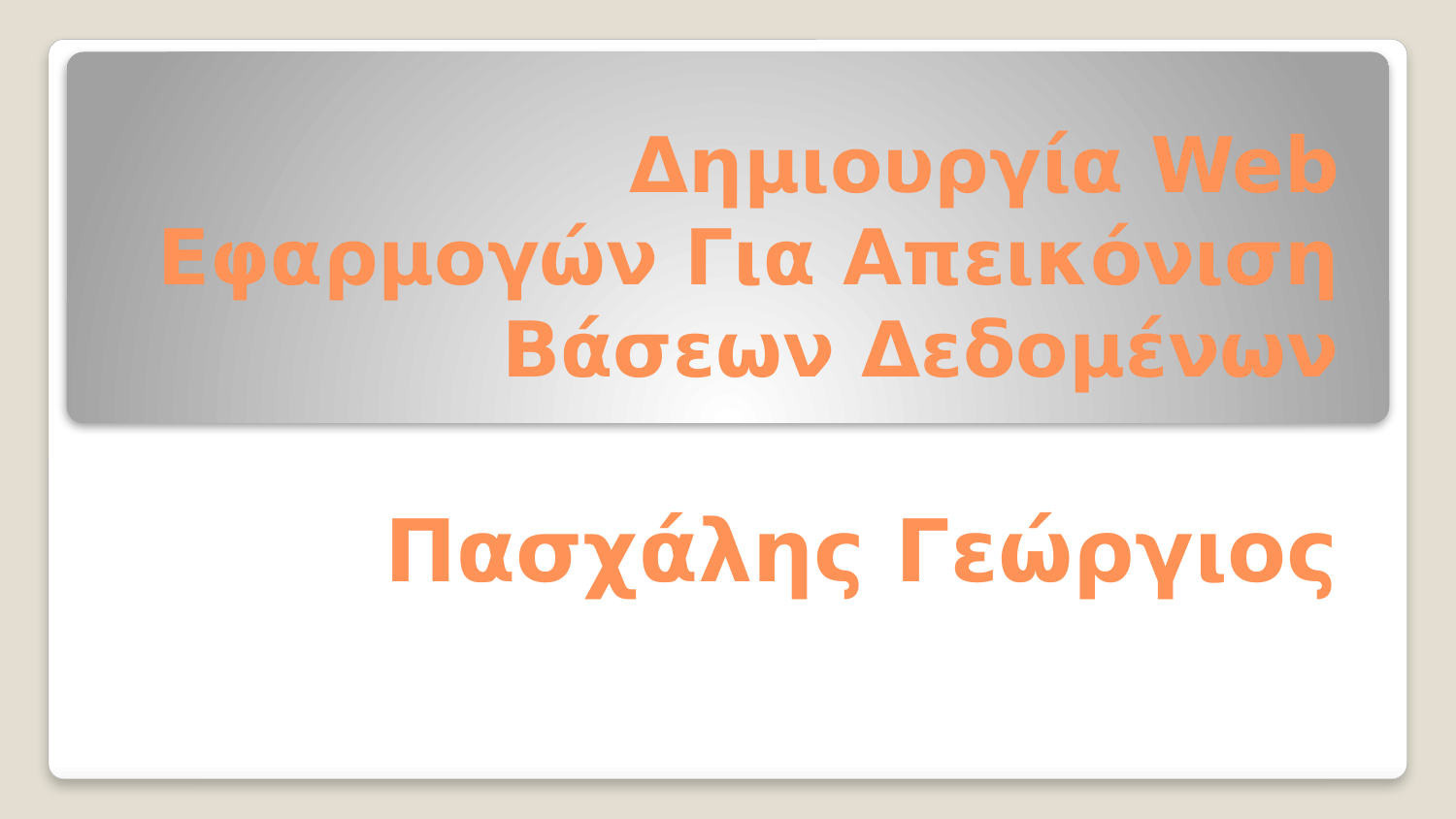

# Δημιουργία Web Εφαρμογών Για Απεικόνιση Βάσεων Δεδομένων Πασχάλης Γεώργιος